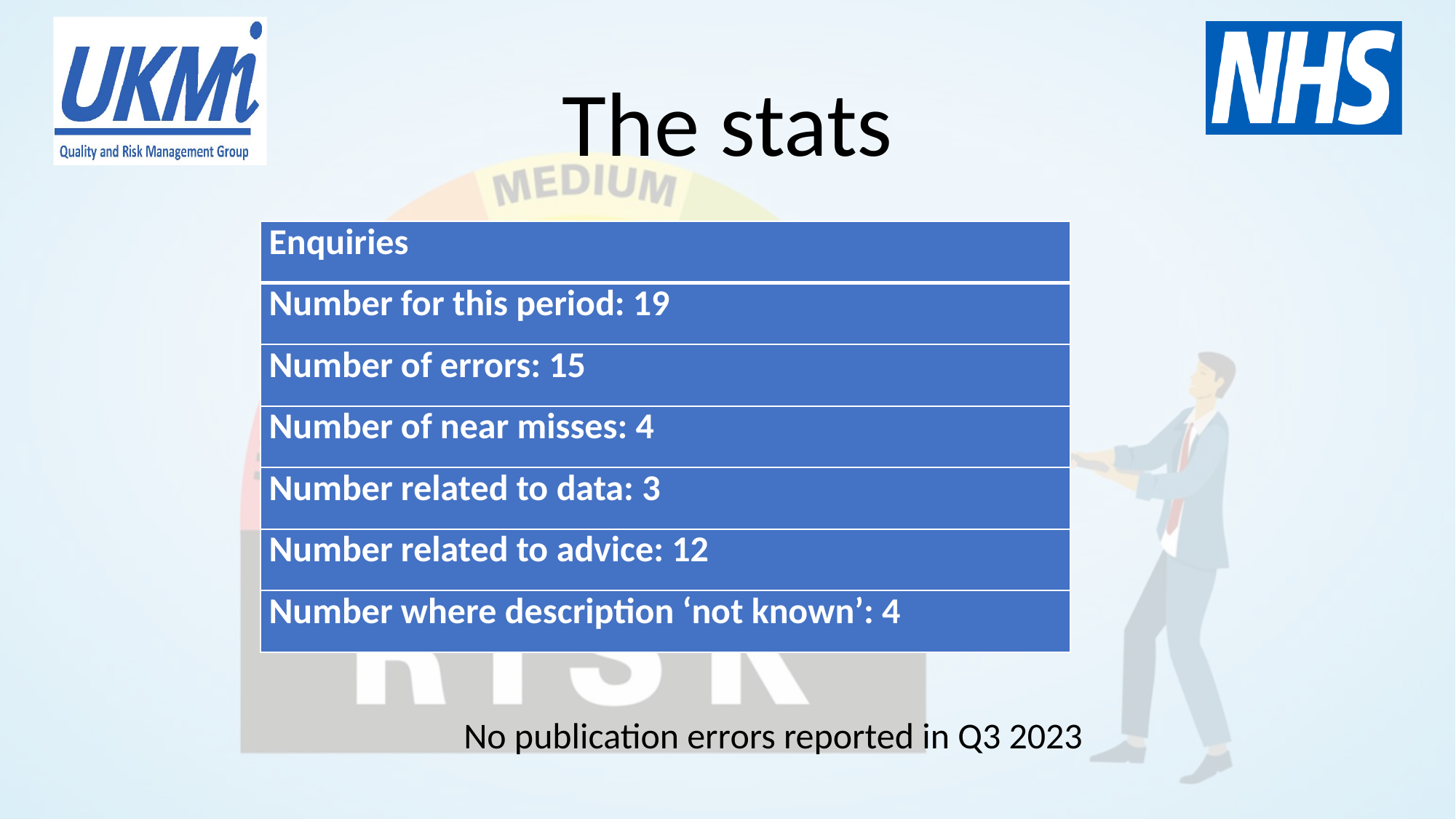

# The stats
| Enquiries |
| --- |
| Number for this period: 19 |
| Number of errors: 15 |
| Number of near misses: 4 |
| Number related to data: 3 |
| Number related to advice: 12 |
| Number where description ‘not known’: 4 |
No publication errors reported in Q3 2023